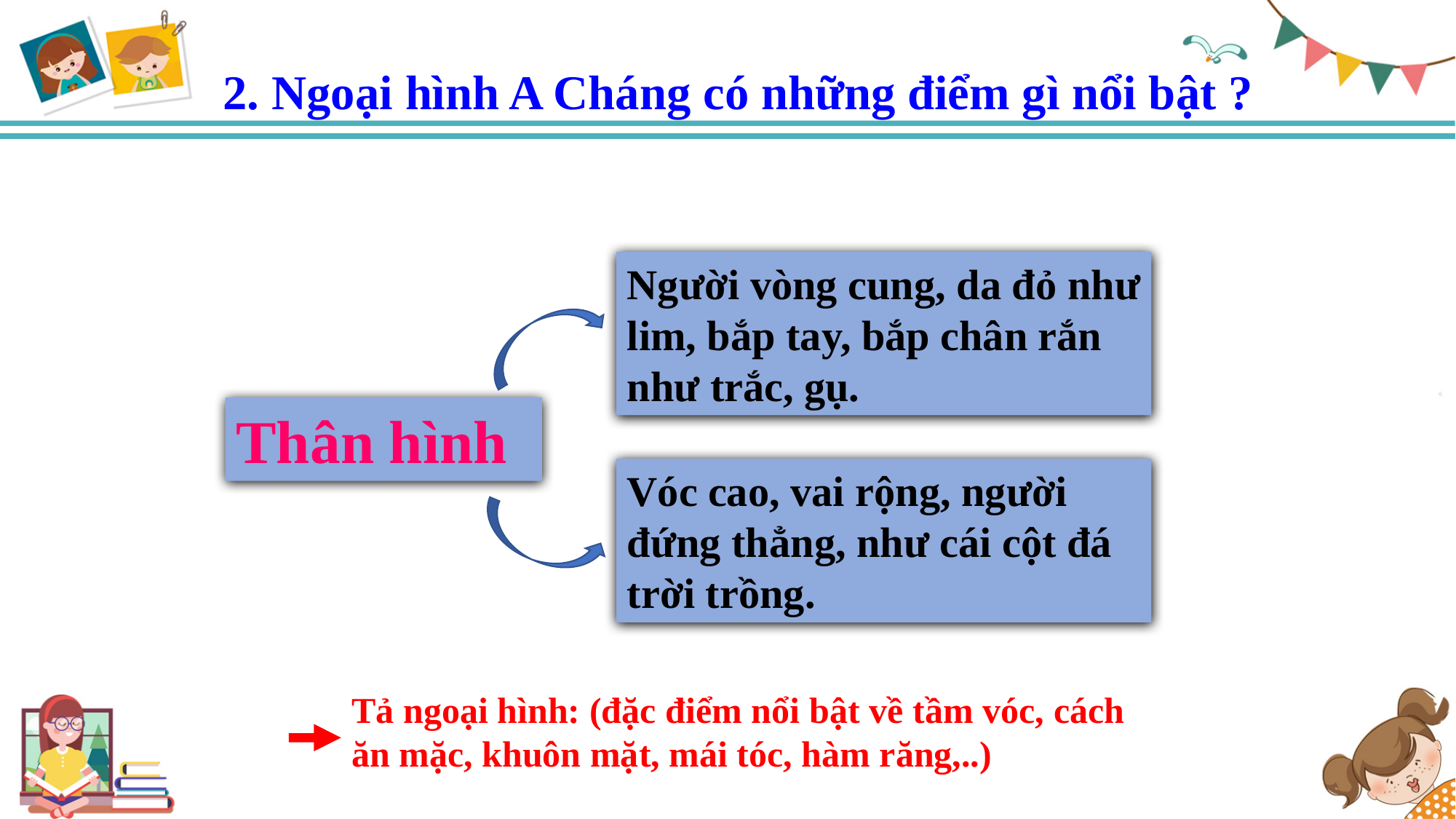

2. Ngoại hình A Cháng có những điểm gì nổi bật ?

Người vòng cung, da đỏ như lim, bắp tay, bắp chân rắn như trắc, gụ.

Thân hình
Vóc cao, vai rộng, người đứng thẳng, như cái cột đá trời trồng.

Tả ngoại hình: (đặc điểm nổi bật về tầm vóc, cách ăn mặc, khuôn mặt, mái tóc, hàm răng,..)